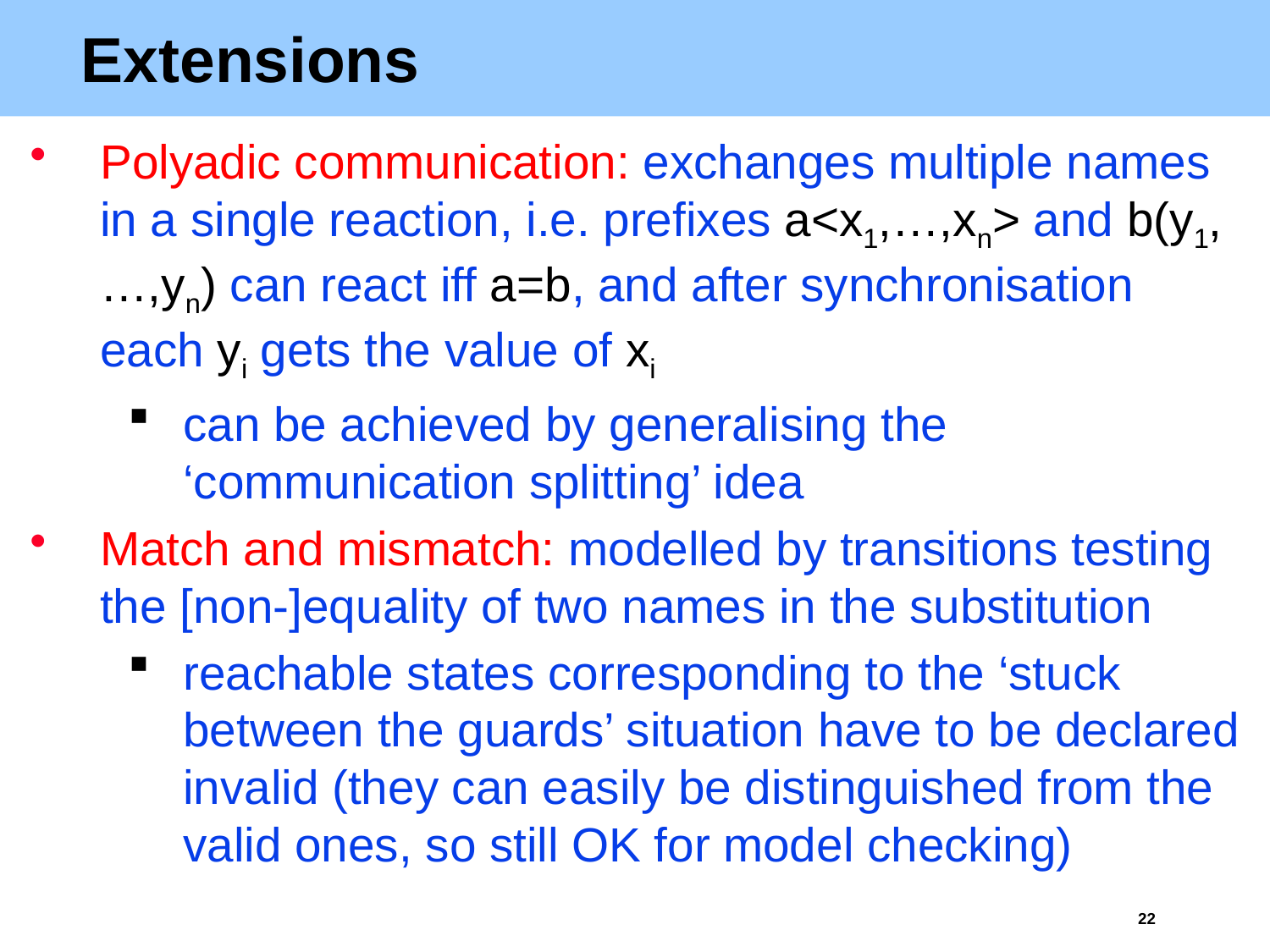

# Extensions
Polyadic communication: exchanges multiple names in a single reaction, i.e. prefixes a<x1,…,xn> and b(y1,…,yn) can react iff a=b, and after synchronisation each yi gets the value of xi
can be achieved by generalising the ‘communication splitting’ idea
Match and mismatch: modelled by transitions testing the [non-]equality of two names in the substitution
reachable states corresponding to the ‘stuck between the guards’ situation have to be declared invalid (they can easily be distinguished from the valid ones, so still OK for model checking)